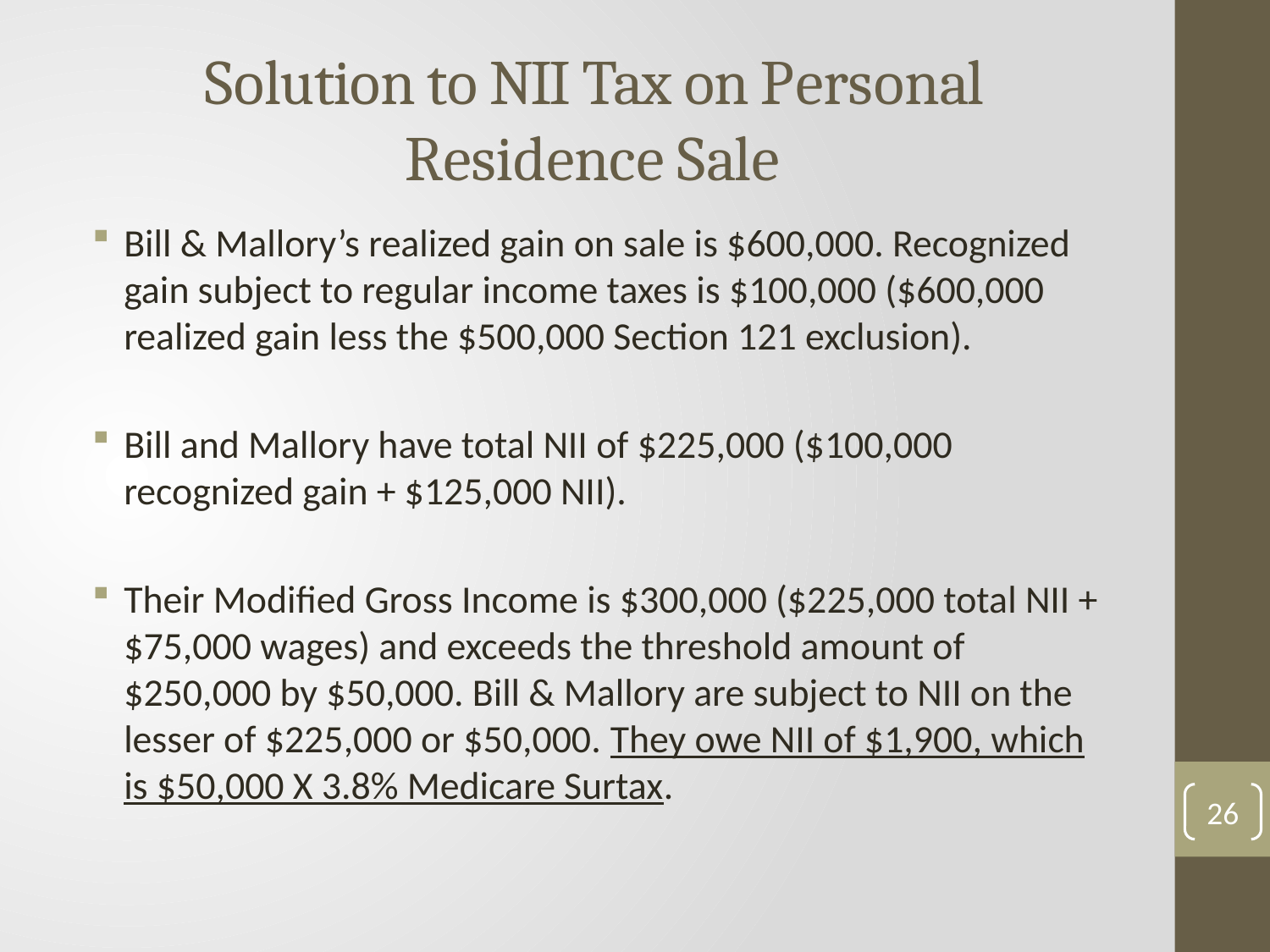

Solution to NII Tax on Personal Residence Sale
Bill & Mallory’s realized gain on sale is $600,000. Recognized gain subject to regular income taxes is $100,000 ($600,000 realized gain less the $500,000 Section 121 exclusion).

Bill and Mallory have total NII of $225,000 ($100,000 recognized gain + $125,000 NII).

Their Modified Gross Income is $300,000 ($225,000 total NII + $75,000 wages) and exceeds the threshold amount of $250,000 by $50,000. Bill & Mallory are subject to NII on the lesser of $225,000 or $50,000. They owe NII of $1,900, which is $50,000 X 3.8% Medicare Surtax.

26